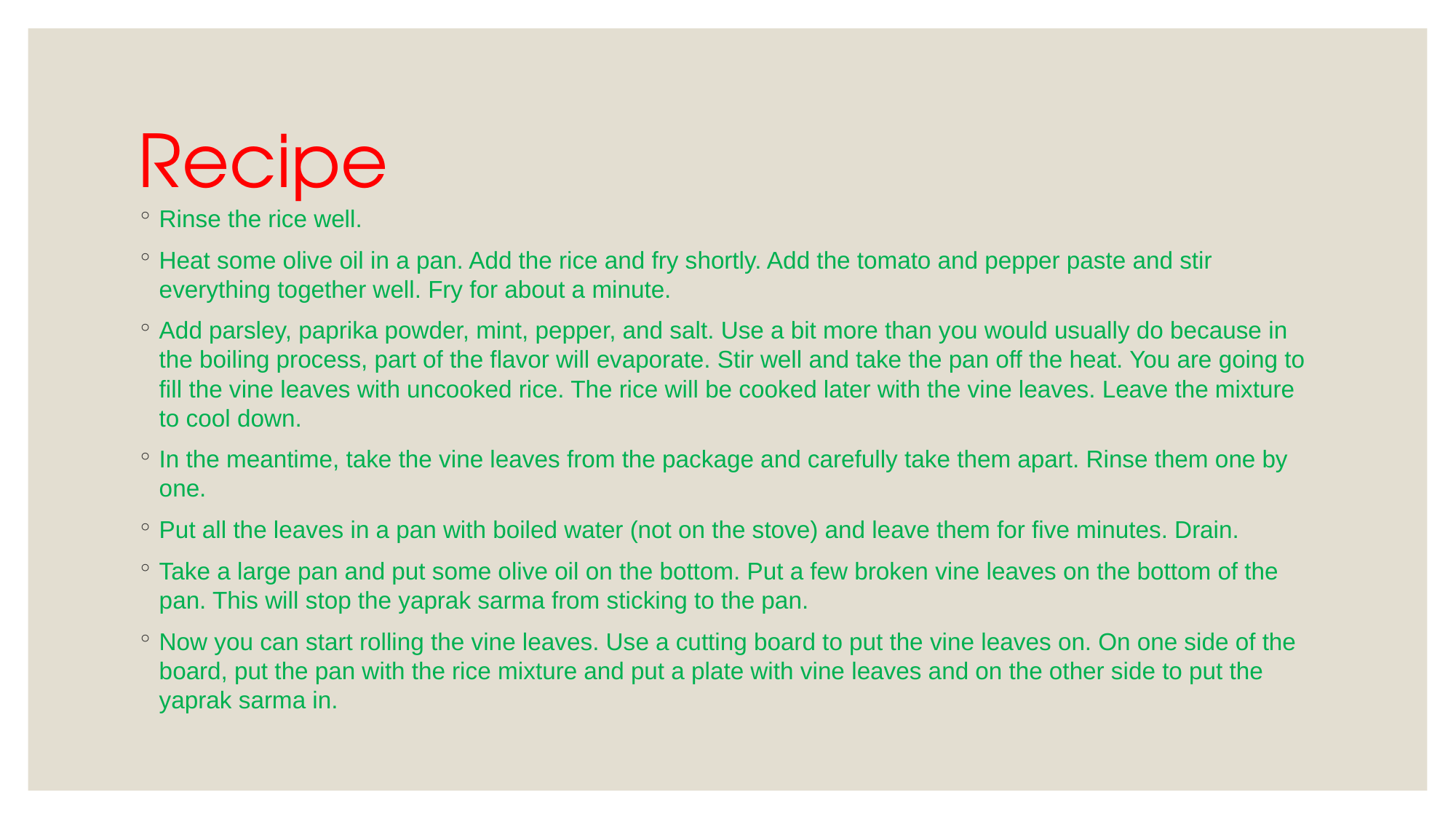

# Recipe
Rinse the rice well.
Heat some olive oil in a pan. Add the rice and fry shortly. Add the tomato and pepper paste and stir everything together well. Fry for about a minute.
Add parsley, paprika powder, mint, pepper, and salt. Use a bit more than you would usually do because in the boiling process, part of the flavor will evaporate. Stir well and take the pan off the heat. You are going to fill the vine leaves with uncooked rice. The rice will be cooked later with the vine leaves. Leave the mixture to cool down.
In the meantime, take the vine leaves from the package and carefully take them apart. Rinse them one by one.
Put all the leaves in a pan with boiled water (not on the stove) and leave them for five minutes. Drain.
Take a large pan and put some olive oil on the bottom. Put a few broken vine leaves on the bottom of the pan. This will stop the yaprak sarma from sticking to the pan.
Now you can start rolling the vine leaves. Use a cutting board to put the vine leaves on. On one side of the board, put the pan with the rice mixture and put a plate with vine leaves and on the other side to put the yaprak sarma in.